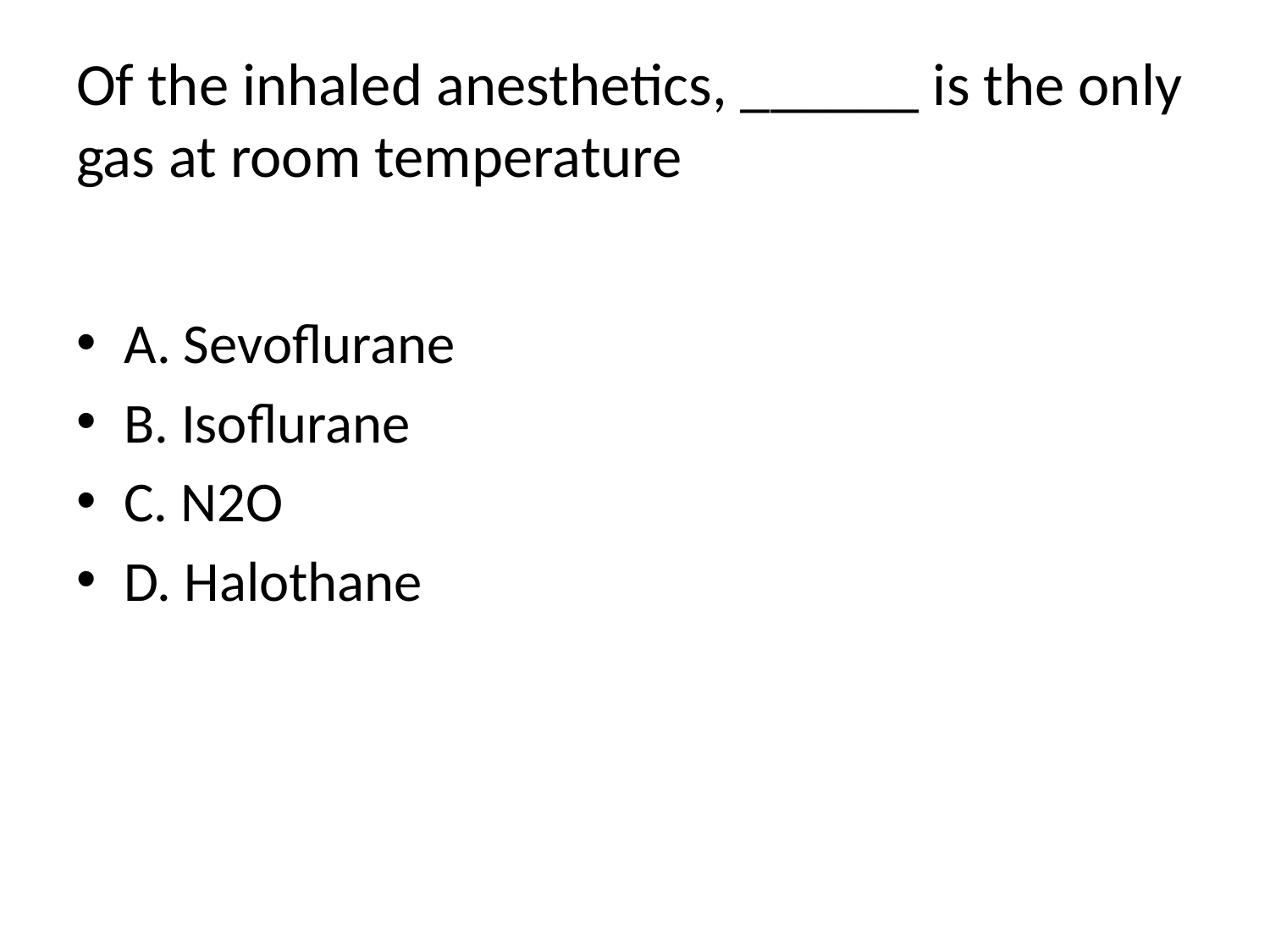

# Of the inhaled anesthetics, ______ is the only gas at room temperature

A. Sevoflurane
B. Isoflurane
C. N2O
D. Halothane